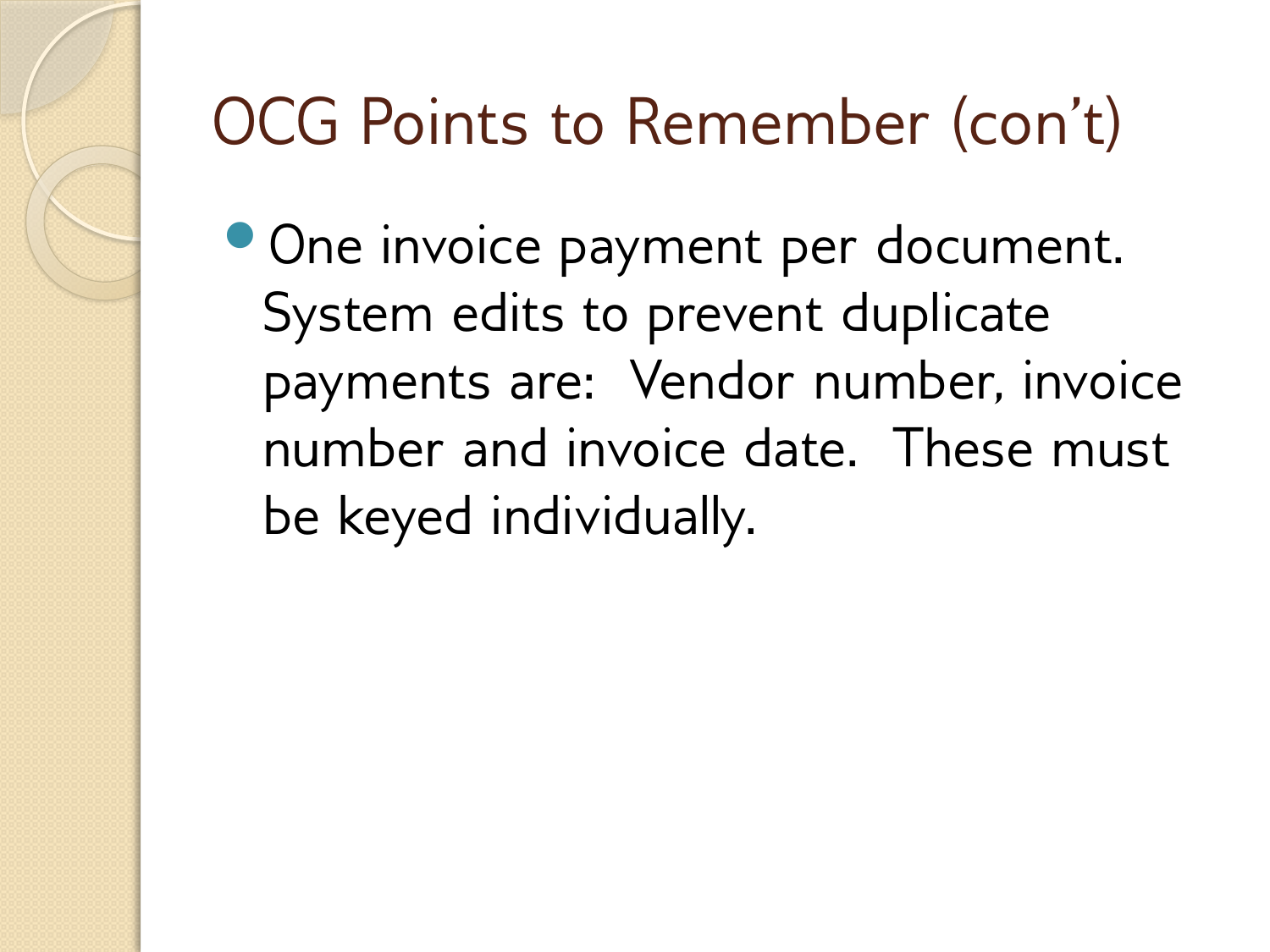

# OCG Points to Remember (con’t)
One invoice payment per document.  System edits to prevent duplicate payments are:  Vendor number, invoice number and invoice date.  These must be keyed individually.